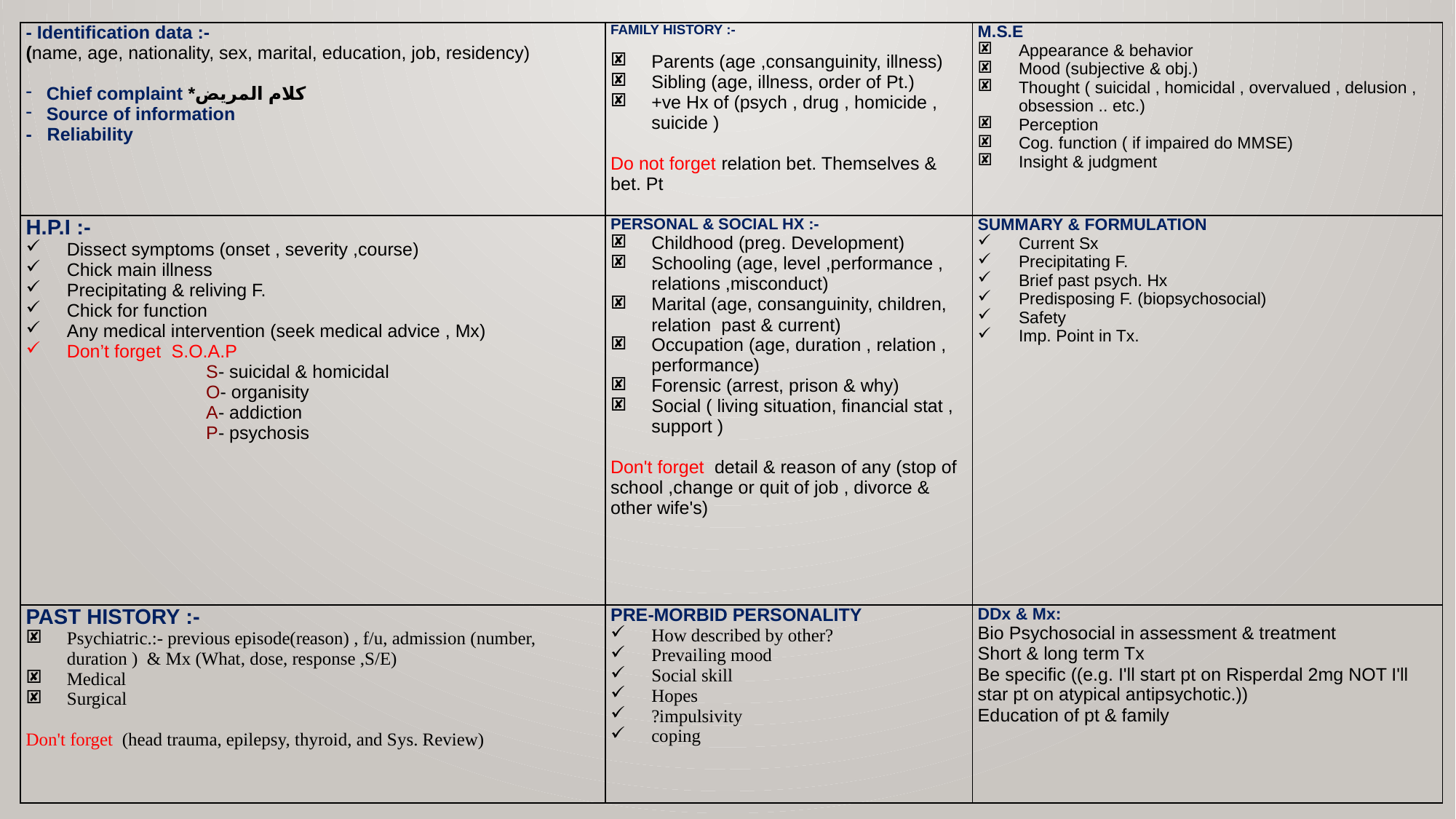

| - Identification data :- (name, age, nationality, sex, marital, education, job, residency)   Chief complaint \*كلام المريض Source of information - Reliability | FAMILY HISTORY :- Parents (age ,consanguinity, illness) Sibling (age, illness, order of Pt.) +ve Hx of (psych , drug , homicide , suicide )   Do not forget relation bet. Themselves & bet. Pt | M.S.E Appearance & behavior Mood (subjective & obj.) Thought ( suicidal , homicidal , overvalued , delusion , obsession .. etc.) Perception Cog. function ( if impaired do MMSE) Insight & judgment |
| --- | --- | --- |
| H.P.I :- Dissect symptoms (onset , severity ,course) Chick main illness Precipitating & reliving F. Chick for function Any medical intervention (seek medical advice , Mx) Don’t forget S.O.A.P S- suicidal & homicidal O- organisity A- addiction P- psychosis | PERSONAL & SOCIAL HX :- Childhood (preg. Development) Schooling (age, level ,performance , relations ,misconduct) Marital (age, consanguinity, children, relation past & current) Occupation (age, duration , relation , performance) Forensic (arrest, prison & why) Social ( living situation, financial stat , support )   Don't forget detail & reason of any (stop of school ,change or quit of job , divorce & other wife's) | SUMMARY & FORMULATION Current Sx Precipitating F. Brief past psych. Hx Predisposing F. (biopsychosocial) Safety Imp. Point in Tx. |
| PAST HISTORY :- Psychiatric.:- previous episode(reason) , f/u, admission (number, duration ) & Mx (What, dose, response ,S/E) Medical Surgical   Don't forget (head trauma, epilepsy, thyroid, and Sys. Review) | PRE-MORBID PERSONALITY How described by other? Prevailing mood Social skill Hopes ?impulsivity coping | DDx & Mx: Bio Psychosocial in assessment & treatment Short & long term Tx Be specific ((e.g. I'll start pt on Risperdal 2mg NOT I'll star pt on atypical antipsychotic.)) Education of pt & family |